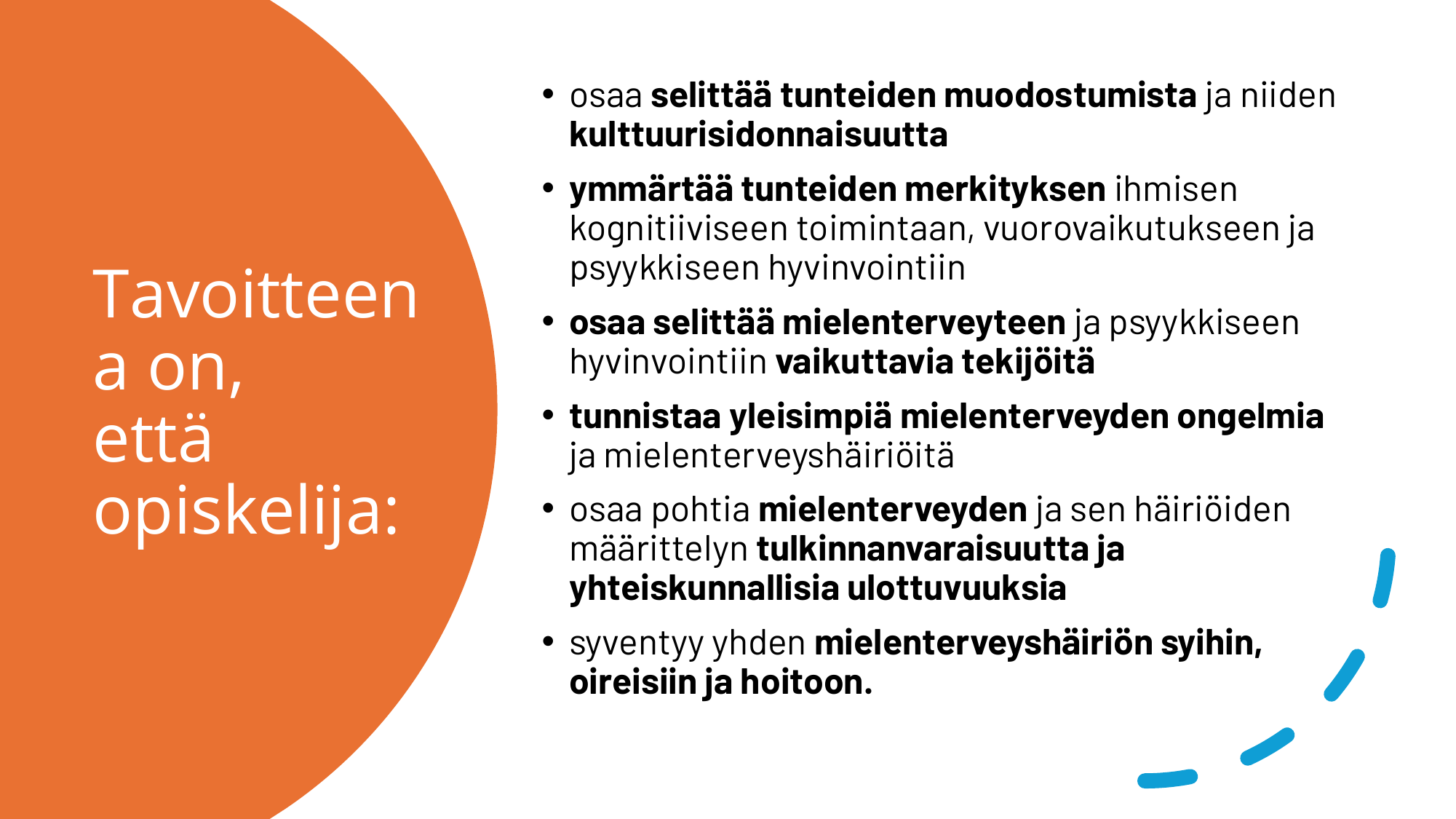

osaa selittää tunteiden muodostumista ja niiden kulttuurisidonnaisuutta
ymmärtää tunteiden merkityksen ihmisen kognitiiviseen toimintaan, vuorovaikutukseen ja psyykkiseen hyvinvointiin
osaa selittää mielenterveyteen ja psyykkiseen hyvinvointiin vaikuttavia tekijöitä
tunnistaa yleisimpiä mielenterveyden ongelmia ja mielenterveyshäiriöitä
osaa pohtia mielenterveyden ja sen häiriöiden määrittelyn tulkinnanvaraisuutta ja yhteiskunnallisia ulottuvuuksia
syventyy yhden mielenterveyshäiriön syihin, oireisiin ja hoitoon.

# Tavoitteena on, että opiskelija: